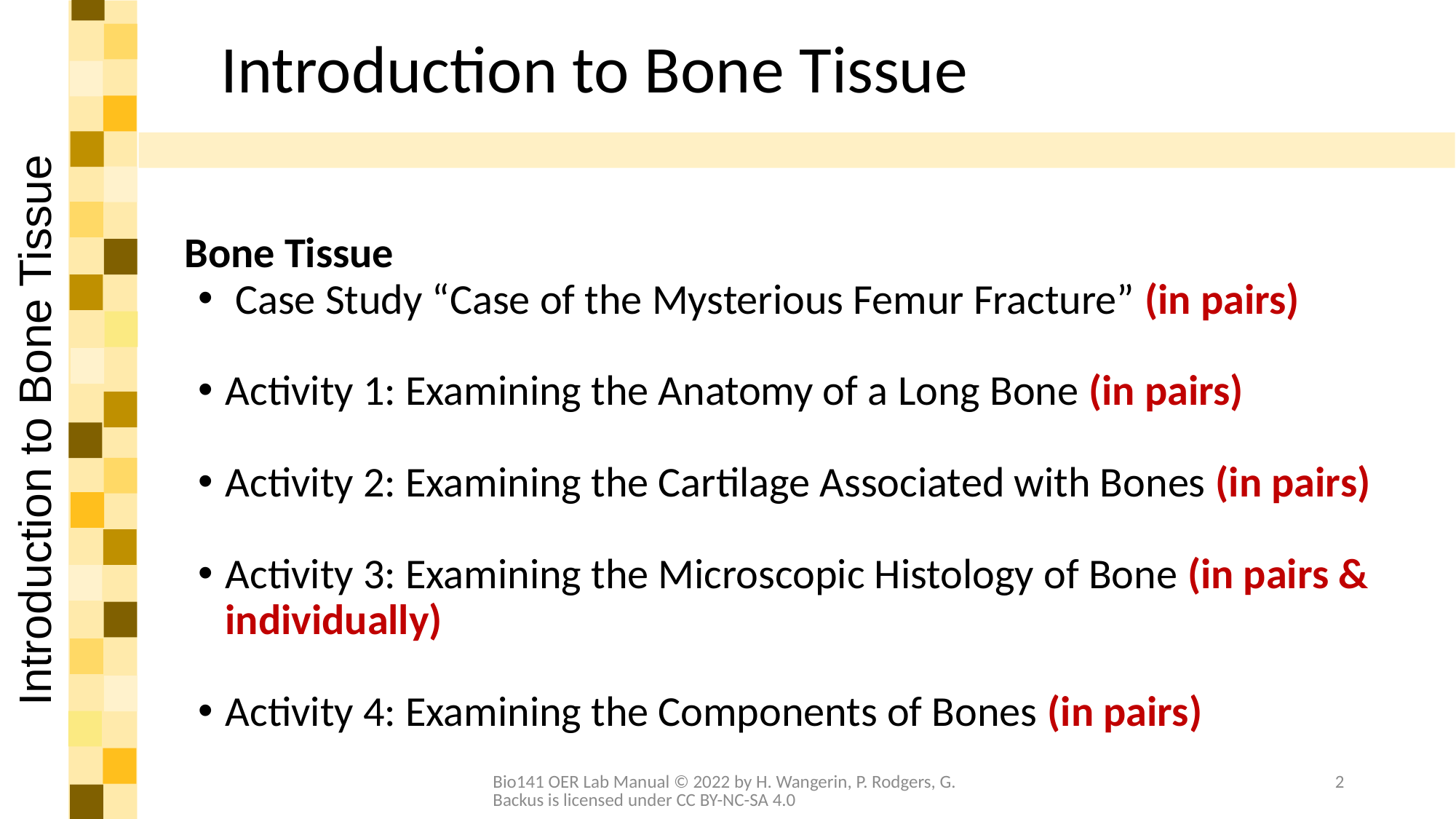

Introduction to Bone Tissue

Bone Tissue
 Case Study “Case of the Mysterious Femur Fracture” (in pairs)

Activity 1: Examining the Anatomy of a Long Bone (in pairs)

Activity 2: Examining the Cartilage Associated with Bones (in pairs)

Activity 3: Examining the Microscopic Histology of Bone (in pairs & individually)

Activity 4: Examining the Components of Bones (in pairs)

Introduction to Bone Tissue

Bio141 OER Lab Manual © 2022 by H. Wangerin, P. Rodgers, G. Backus is licensed under CC BY-NC-SA 4.0
2